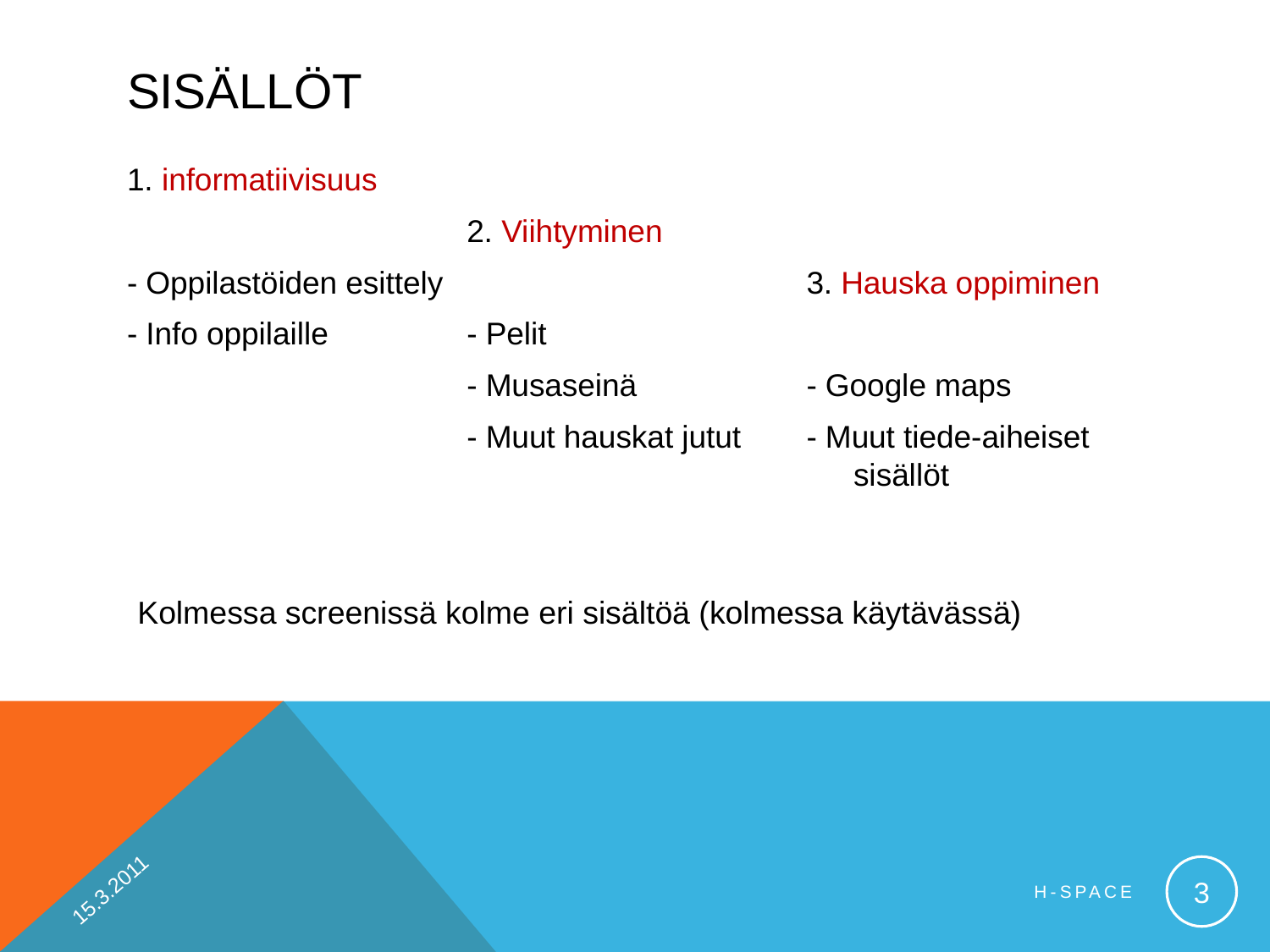

# Sisällöt
1. informatiivisuus

- Oppilastöiden esittely
- Info oppilaille

2. Viihtyminen

- Pelit
- Musaseinä
- Muut hauskat jutut

3. Hauska oppiminen

- Google maps
- Muut tiede-aiheiset sisällöt

Kolmessa screenissä kolme eri sisältöä (kolmessa käytävässä)

15.3.2011
3
H-Space